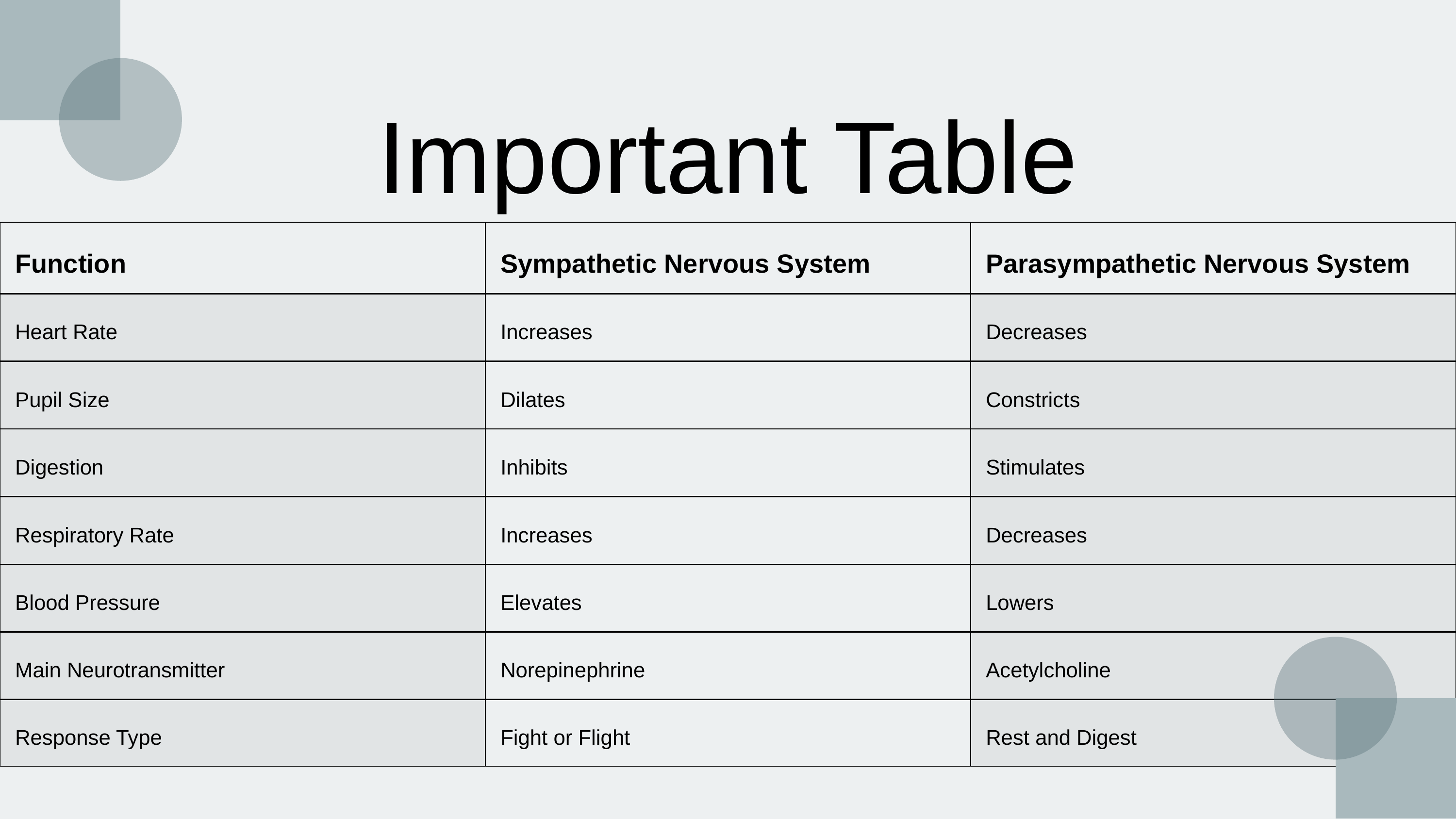

Important Table

| Function | Sympathetic Nervous System | Parasympathetic Nervous System |
| --- | --- | --- |
| Heart Rate | Increases | Decreases |
| Pupil Size | Dilates | Constricts |
| Digestion | Inhibits | Stimulates |
| Respiratory Rate | Increases | Decreases |
| Blood Pressure | Elevates | Lowers |
| Main Neurotransmitter | Norepinephrine | Acetylcholine |
| Response Type | Fight or Flight | Rest and Digest |